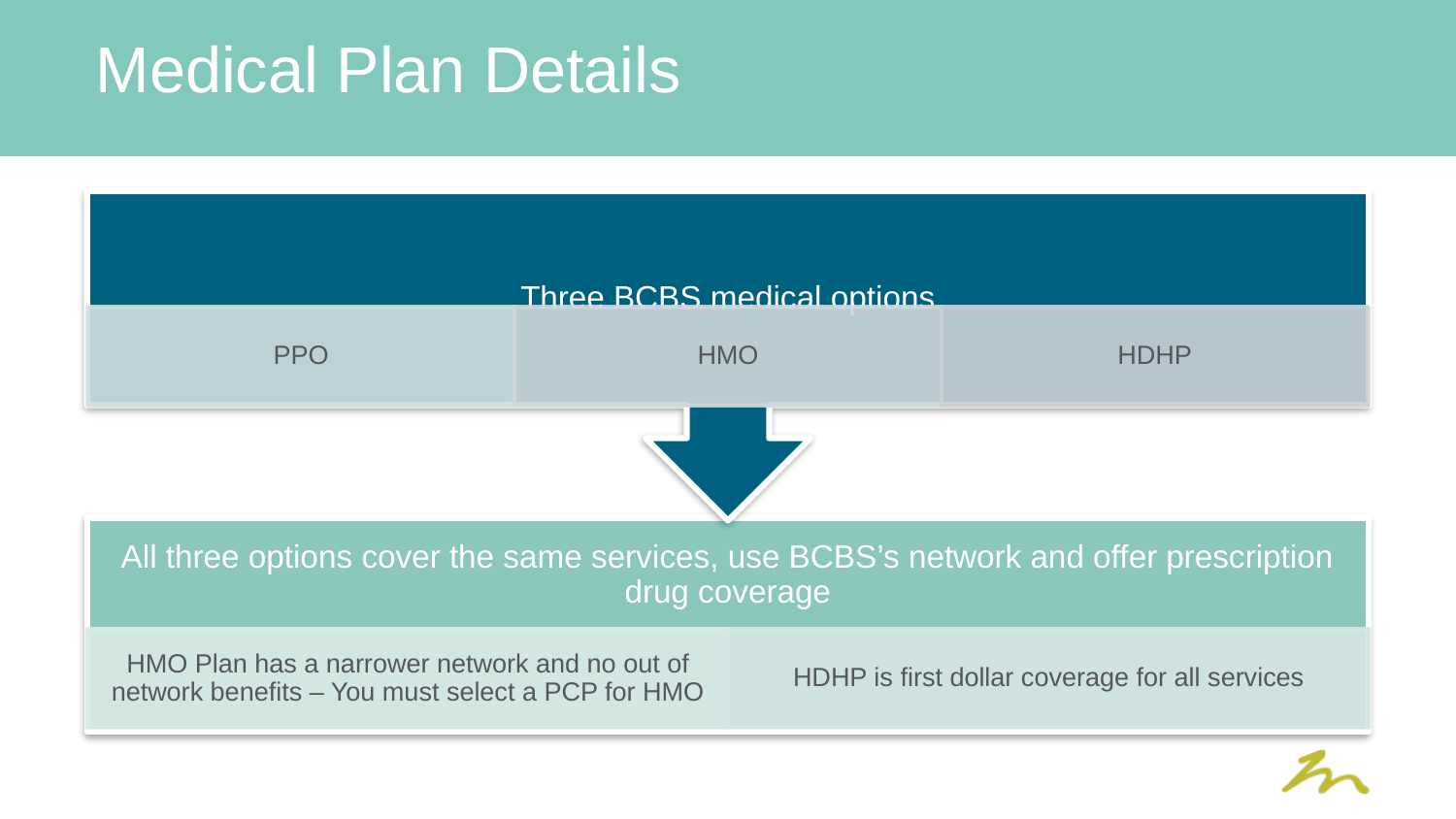

Medical Plan Details
All three options cover the same services, use BCBS’s network and offer prescription drug coverage
HMO Plan has a narrower network and no out of network benefits – You must select a PCP for HMO
HDHP is first dollar coverage for all services
Three BCBS medical options
PPO
HMO
HDHP